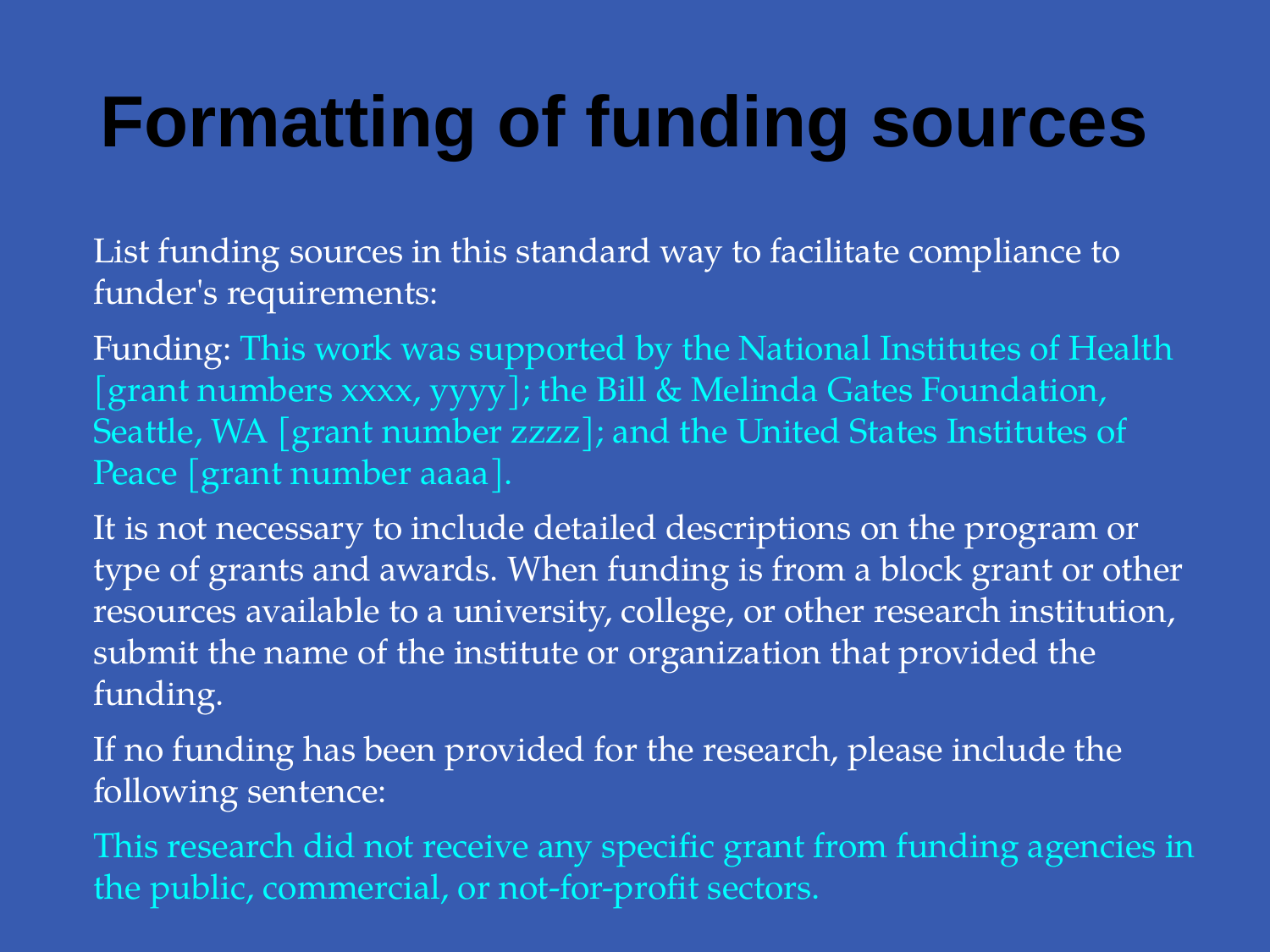

# Formatting of funding sources
List funding sources in this standard way to facilitate compliance to funder's requirements:
Funding: This work was supported by the National Institutes of Health [grant numbers xxxx, yyyy]; the Bill & Melinda Gates Foundation, Seattle, WA [grant number zzzz]; and the United States Institutes of Peace [grant number aaaa].
It is not necessary to include detailed descriptions on the program or type of grants and awards. When funding is from a block grant or other resources available to a university, college, or other research institution, submit the name of the institute or organization that provided the funding.
If no funding has been provided for the research, please include the following sentence:
This research did not receive any specific grant from funding agencies in the public, commercial, or not-for-profit sectors.